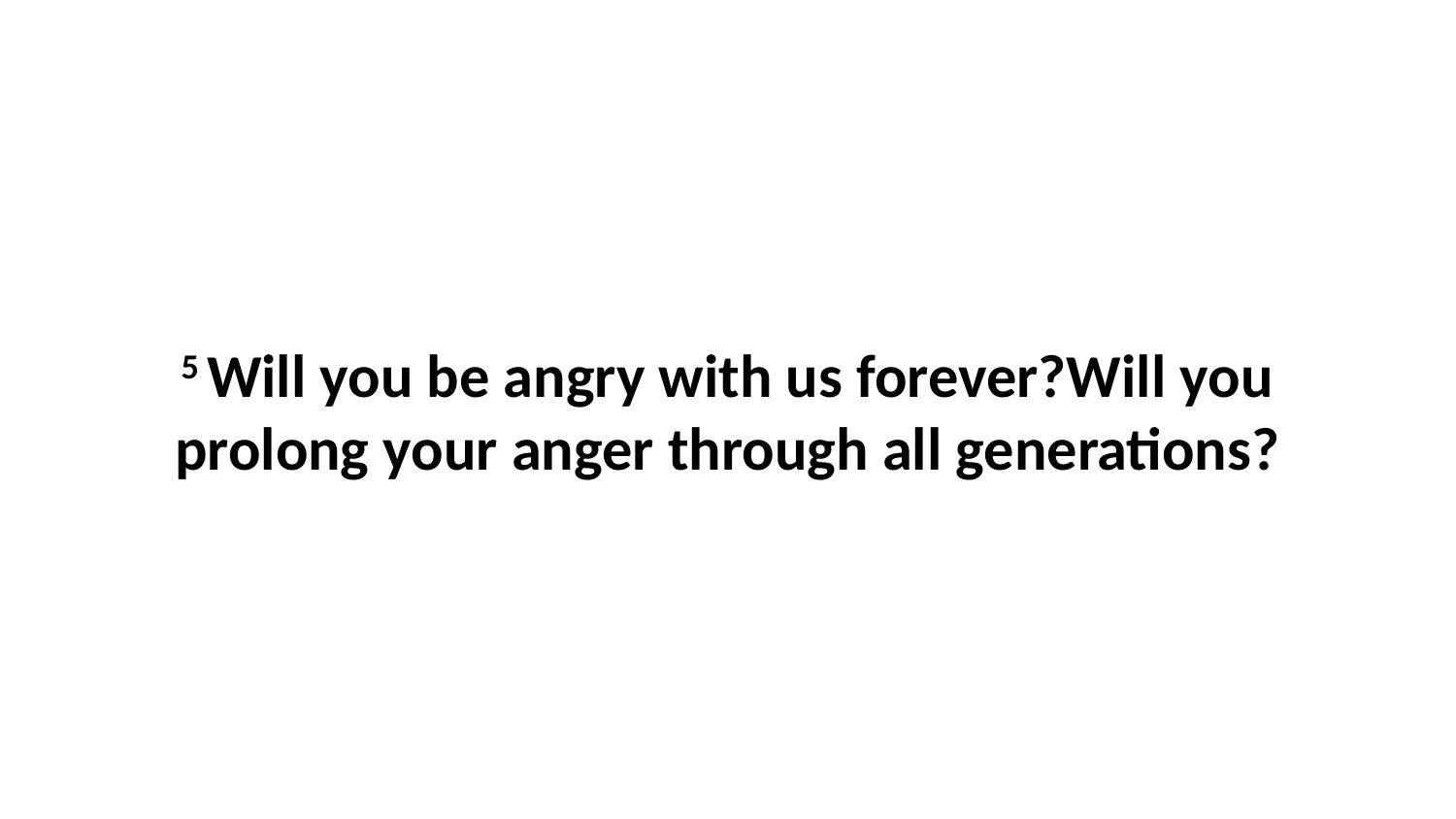

5 Will you be angry with us forever?Will you prolong your anger through all generations?